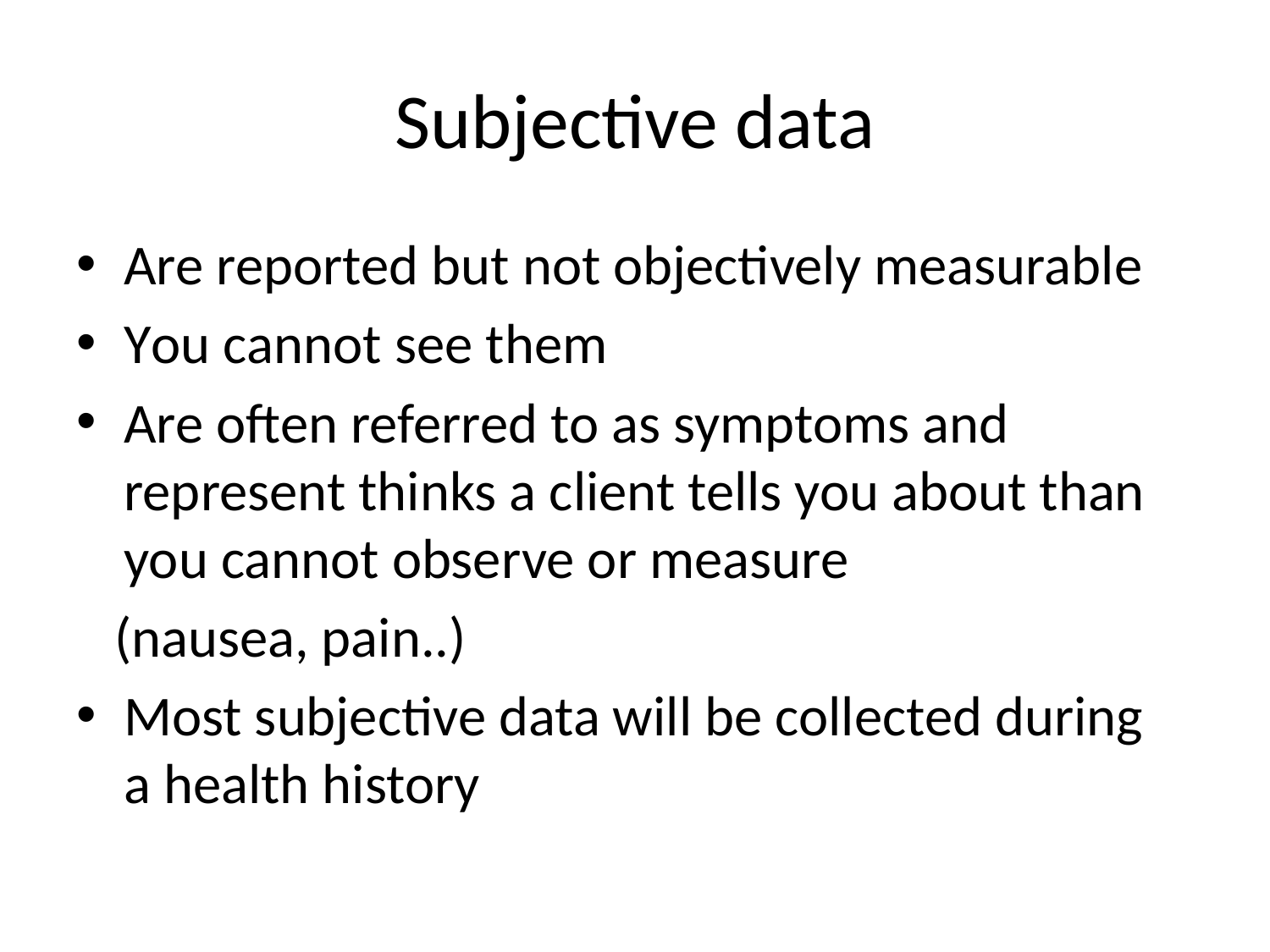

# Subjective data
Are reported but not objectively measurable
You cannot see them
Are often referred to as symptoms and represent thinks a client tells you about than you cannot observe or measure
   (nausea, pain..)
Most subjective data will be collected during  a health history